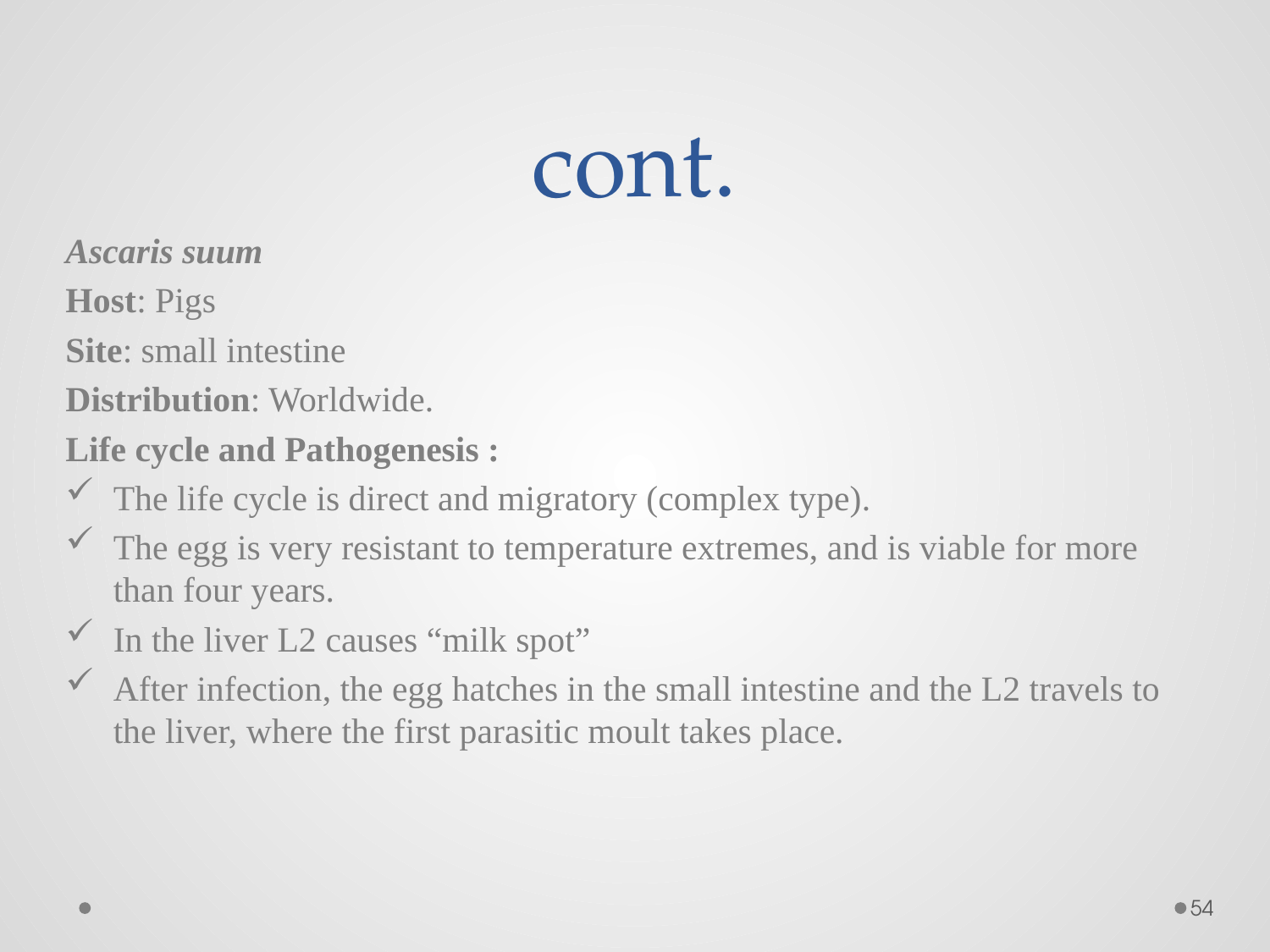

# cont.
Ascaris suum
Host: Pigs
Site: small intestine
Distribution: Worldwide.
Life cycle and Pathogenesis :
The life cycle is direct and migratory (complex type).
The egg is very resistant to temperature extremes, and is viable for more than four years.
In the liver L2 causes “milk spot”
After infection, the egg hatches in the small intestine and the L2 travels to the liver, where the first parasitic moult takes place.
54